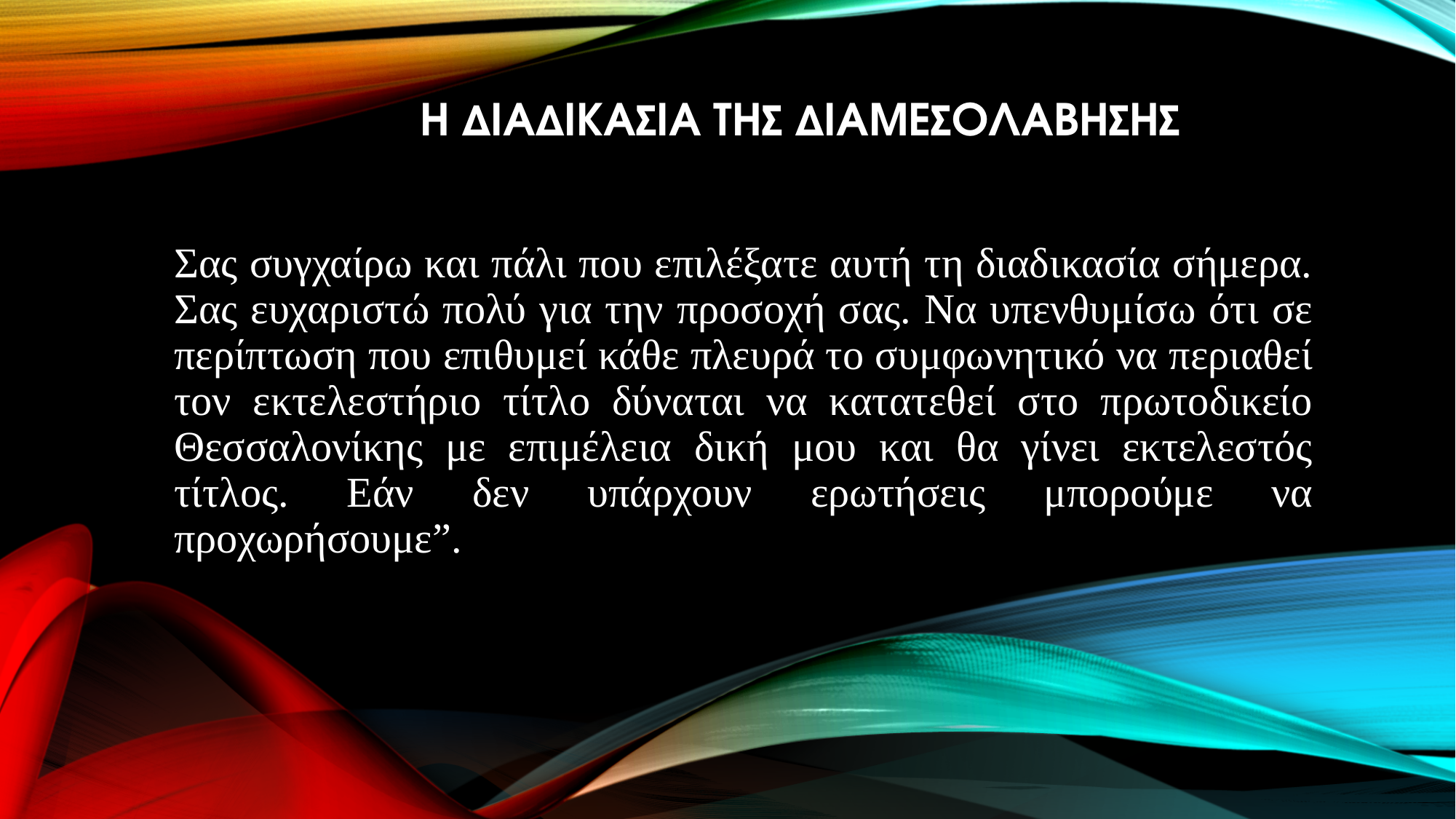

# Η ΔΙΑΔΙΚΑΣΙΑ ΤΗΣ ΔΙΑΜΕΣΟΛΑΒΗΣΗΣ
Σας συγχαίρω και πάλι που επιλέξατε αυτή τη διαδικασία σήμερα. Σας ευχαριστώ πολύ για την προσοχή σας. Να υπενθυμίσω ότι σε περίπτωση που επιθυμεί κάθε πλευρά το συμφωνητικό να περιαθεί τον εκτελεστήριο τίτλο δύναται να κατατεθεί στο πρωτοδικείο Θεσσαλονίκης με επιμέλεια δική μου και θα γίνει εκτελεστός τίτλος. Εάν δεν υπάρχουν ερωτήσεις μπορούμε να προχωρήσουμε”.